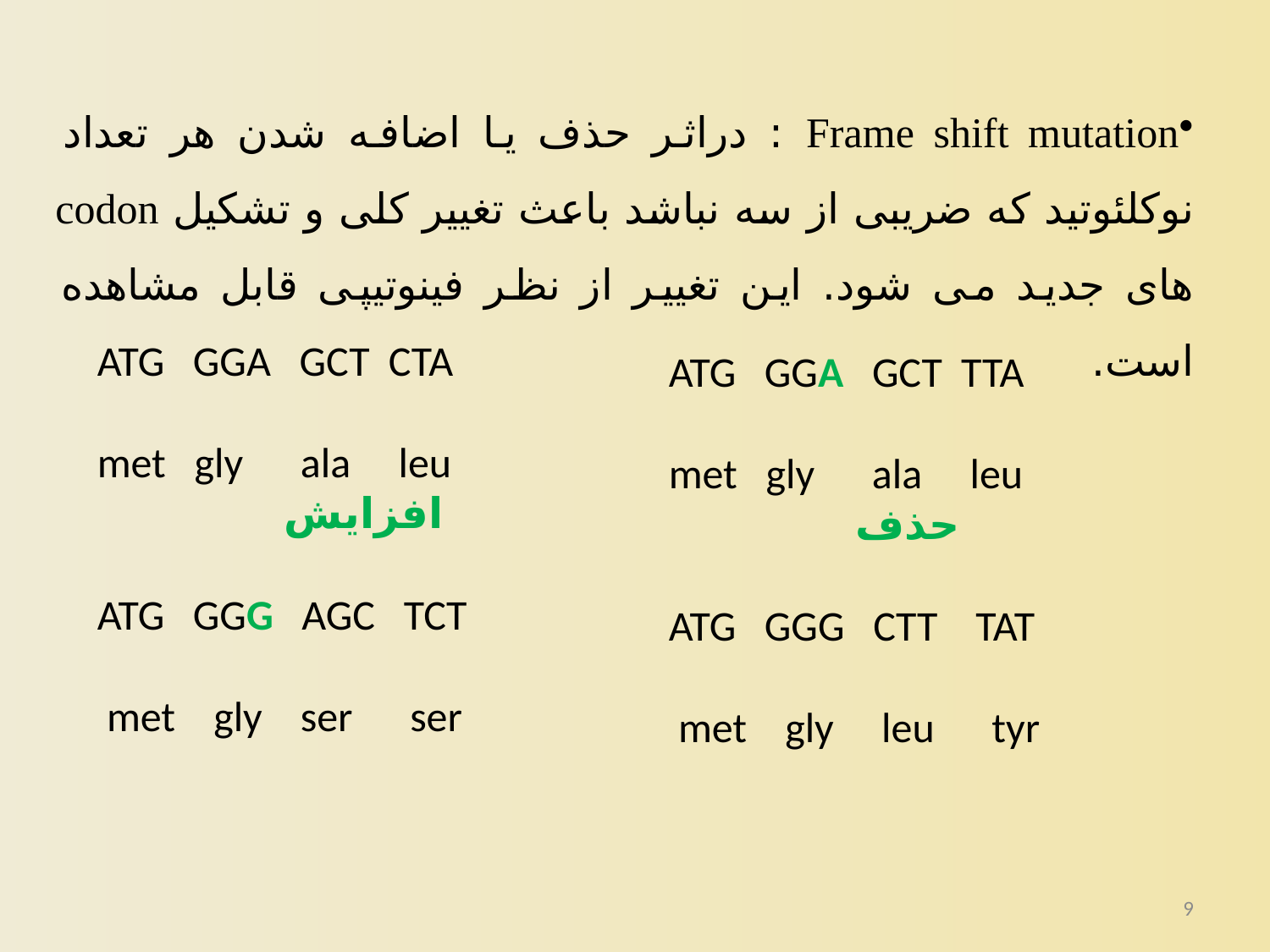

Frame shift mutation : دراثر حذف یا اضافه شدن هر تعداد نوکلئوتید که ضریبی از سه نباشد باعث تغییر کلی و تشکیل codon های جدید می شود. این تغییر از نظر فینوتیپی قابل مشاهده است.
ATG   GGA   GCT  CTA

met   gly      ala     leu
                 افزایش

ATG   GGG   AGC   TCT

 met    gly    ser      ser
ATG   GGA   GCT  TTA

met   gly      ala     leu
                 حذف

ATG   GGG   CTT    TAT

 met    gly     leu      tyr
9